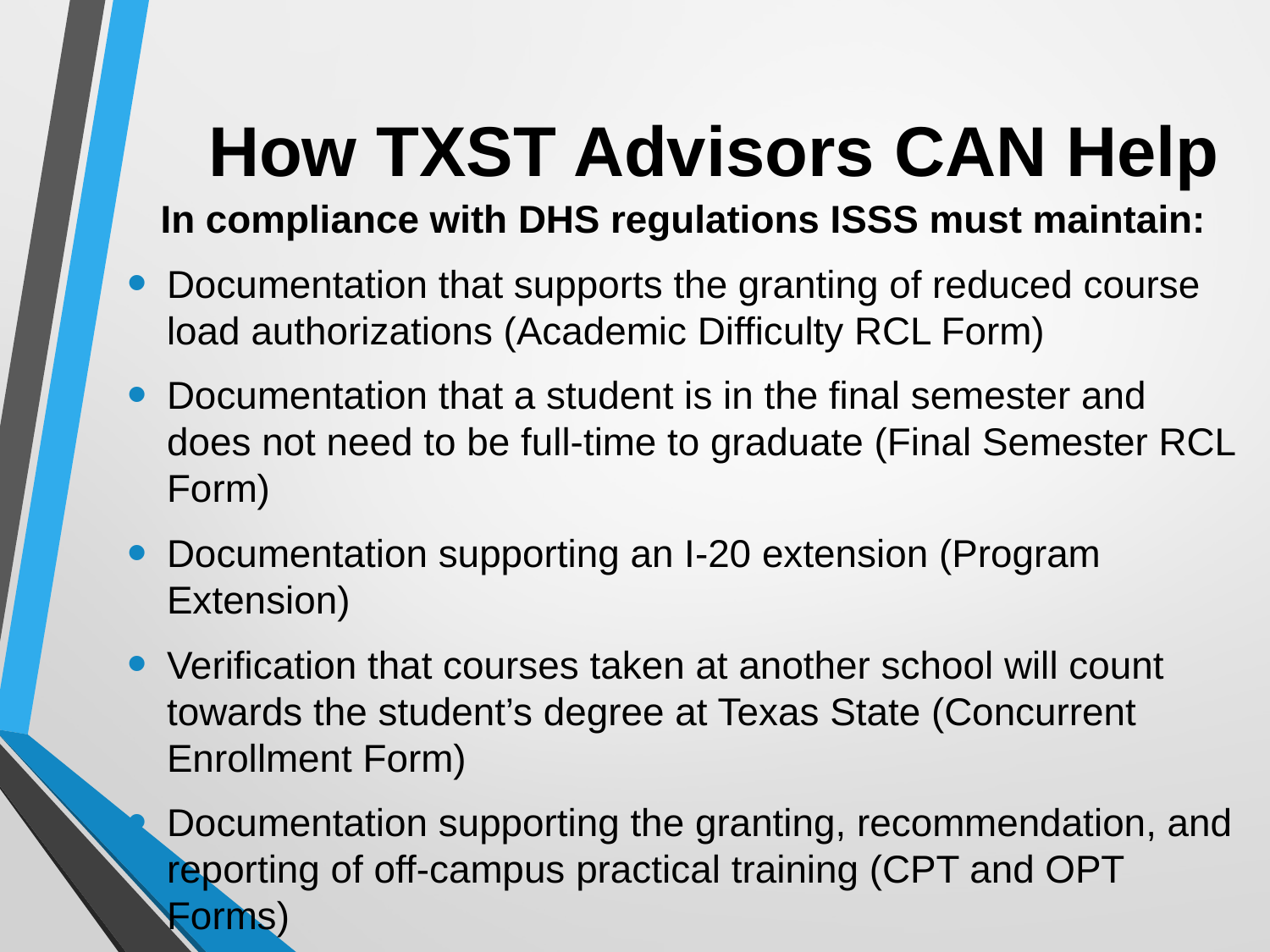

# How TXST Advisors CAN Help
In compliance with DHS regulations ISSS must maintain:
Documentation that supports the granting of reduced course load authorizations (Academic Difficulty RCL Form)
Documentation that a student is in the final semester and does not need to be full-time to graduate (Final Semester RCL Form)
Documentation supporting an I-20 extension (Program Extension)
Verification that courses taken at another school will count towards the student’s degree at Texas State (Concurrent Enrollment Form)
Documentation supporting the granting, recommendation, and reporting of off-campus practical training (CPT and OPT Forms)